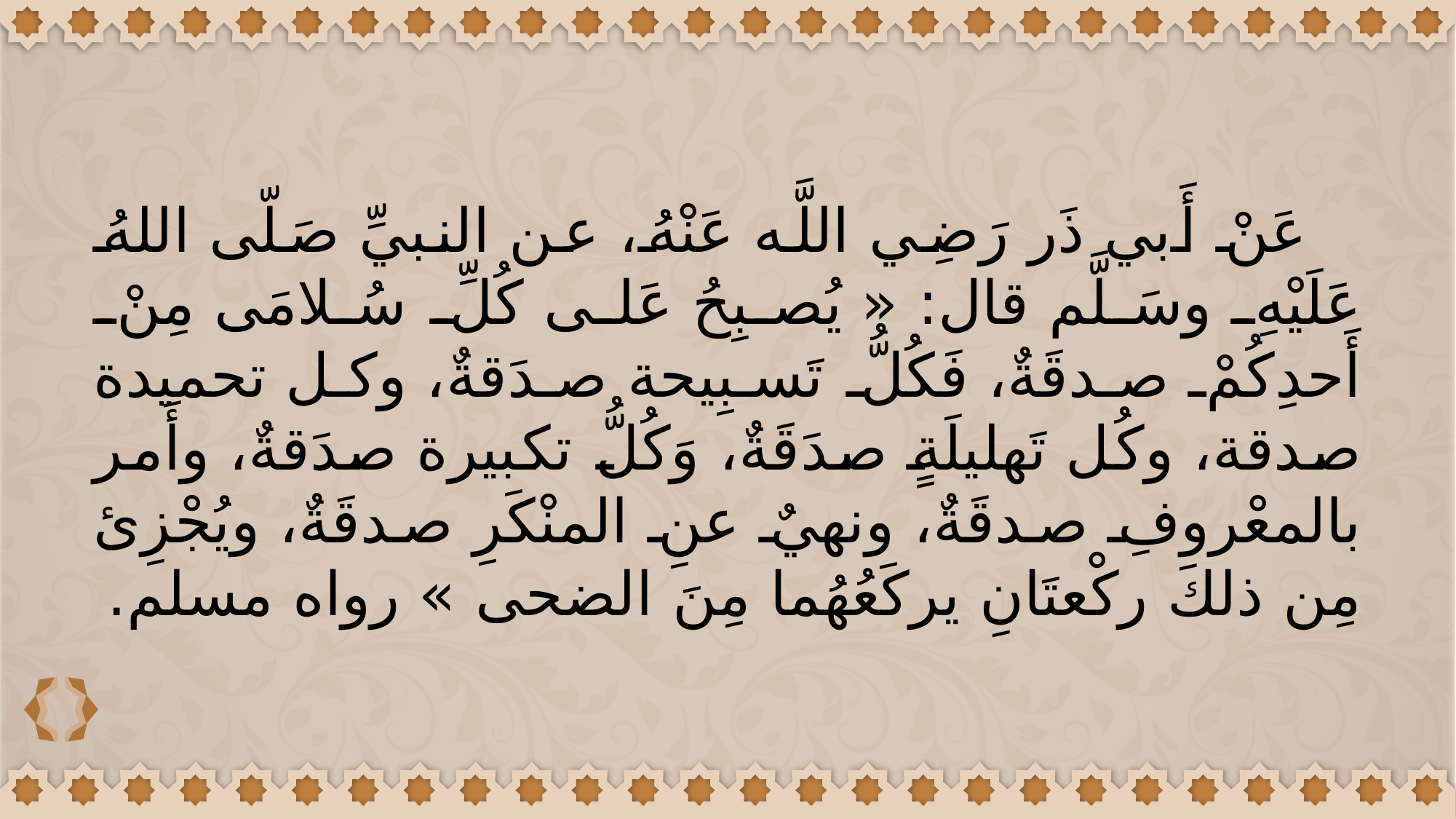

عَنْ أَبي ذَر رَضِي اللَّه عَنْهُ، عن النبيِّ صَلّى اللهُ عَلَيْهِ وسَلَّم قال: « يُصبِحُ عَلى كُلِّ سُلامَى مِنْ أَحدِكُمْ صدقَةٌ، فَكُلُّ تَسبِيحة صدَقةٌ، وكل تحميدة صدقة، وكُل تَهليلَةٍ صدَقَةٌ، وَكُلُّ تكبيرة صدَقةٌ، وأَمر بالمعْروفِ صدقَةٌ، ونهيٌ عنِ المنْكَرِ صدقَةٌ، ويُجْزِئ مِن ذلكَ ركْعتَانِ يركَعُهُما مِنَ الضحى » رواه مسلم.